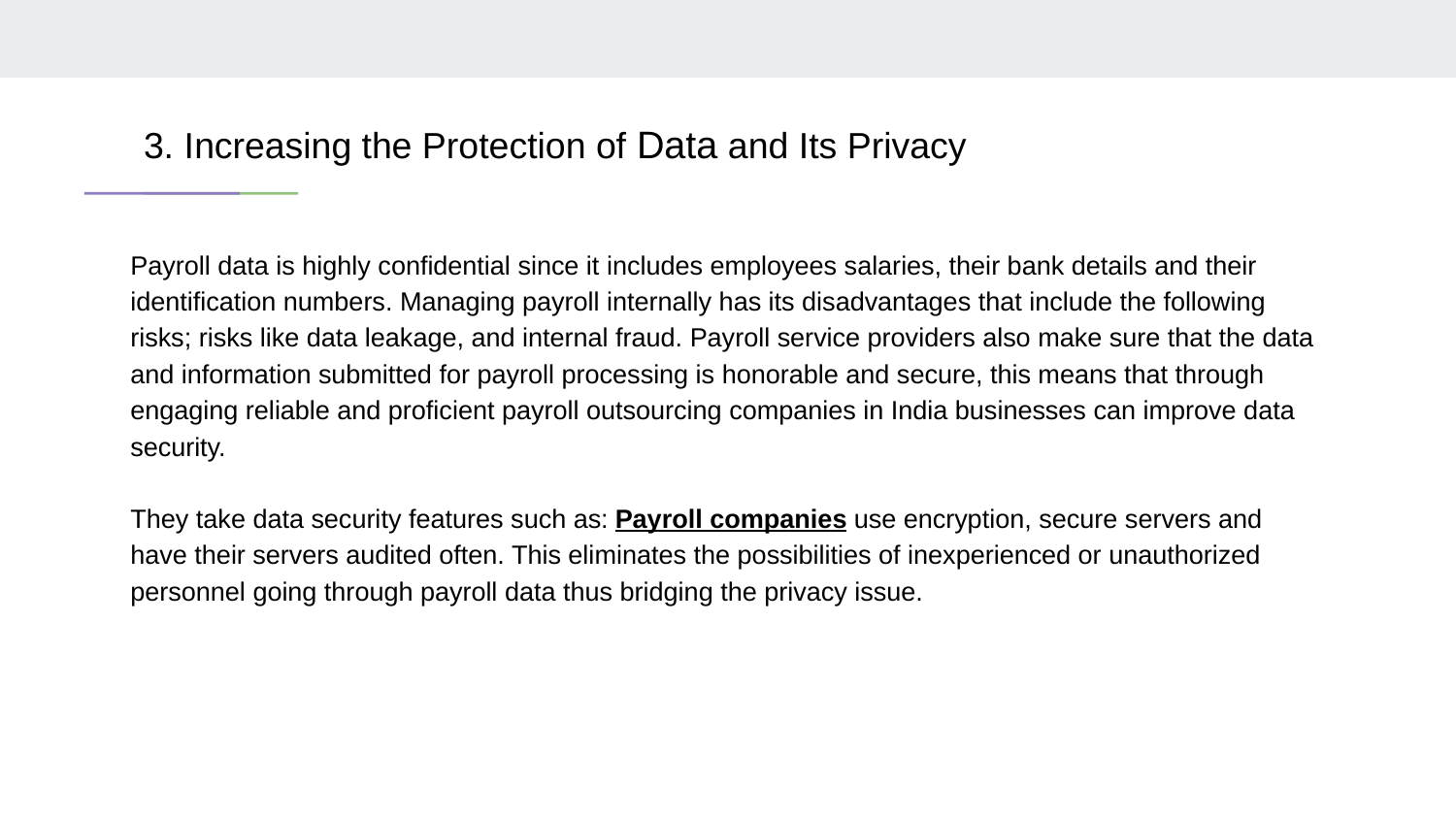

# 3. Increasing the Protection of Data and Its Privacy

Payroll data is highly confidential since it includes employees salaries, their bank details and their identification numbers. Managing payroll internally has its disadvantages that include the following risks; risks like data leakage, and internal fraud. Payroll service providers also make sure that the data and information submitted for payroll processing is honorable and secure, this means that through engaging reliable and proficient payroll outsourcing companies in India businesses can improve data security.

They take data security features such as: Payroll companies use encryption, secure servers and have their servers audited often. This eliminates the possibilities of inexperienced or unauthorized personnel going through payroll data thus bridging the privacy issue.